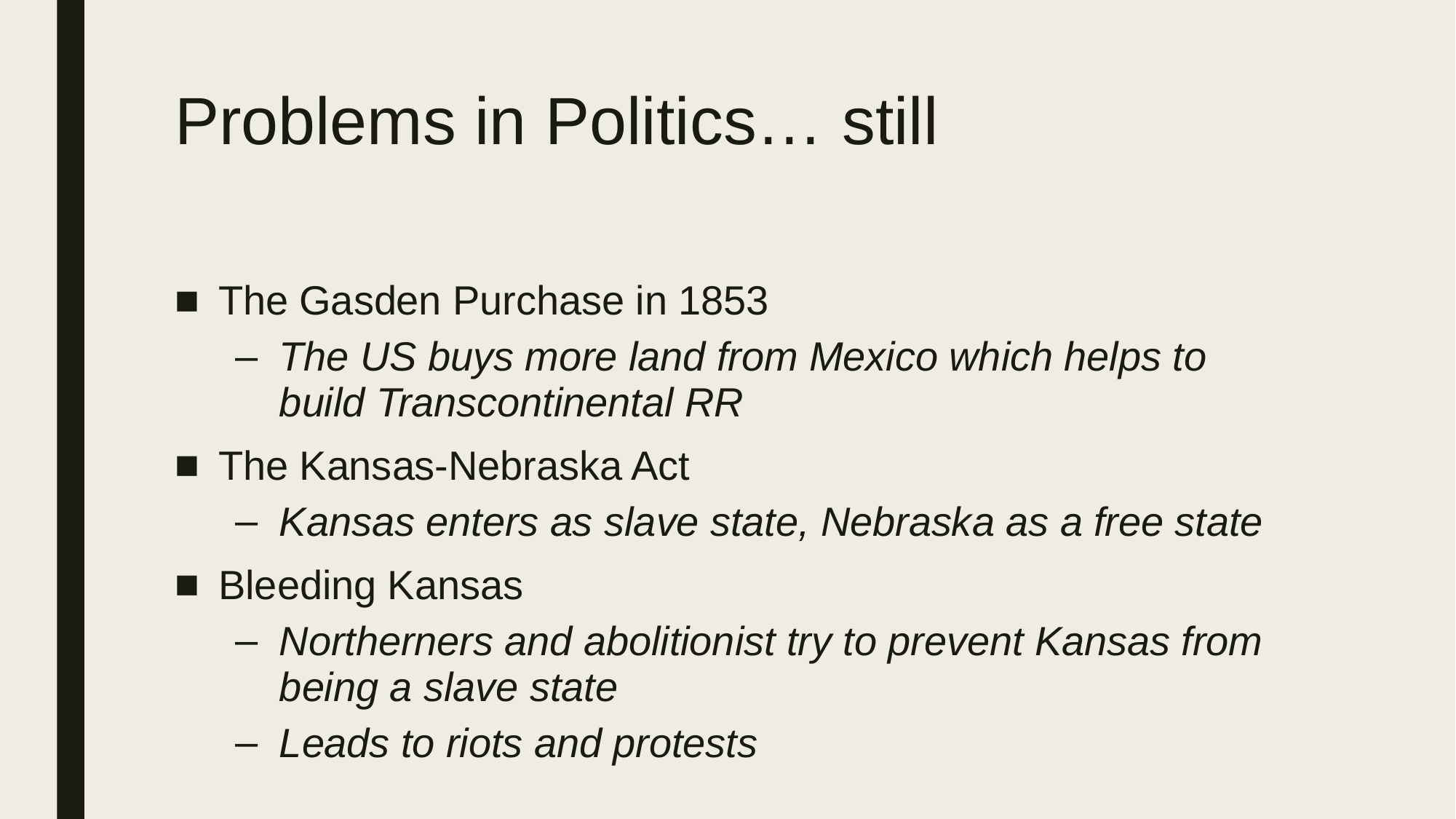

# Problems in Politics… still
The Gasden Purchase in 1853
The US buys more land from Mexico which helps to build Transcontinental RR
The Kansas-Nebraska Act
Kansas enters as slave state, Nebraska as a free state
Bleeding Kansas
Northerners and abolitionist try to prevent Kansas from being a slave state
Leads to riots and protests